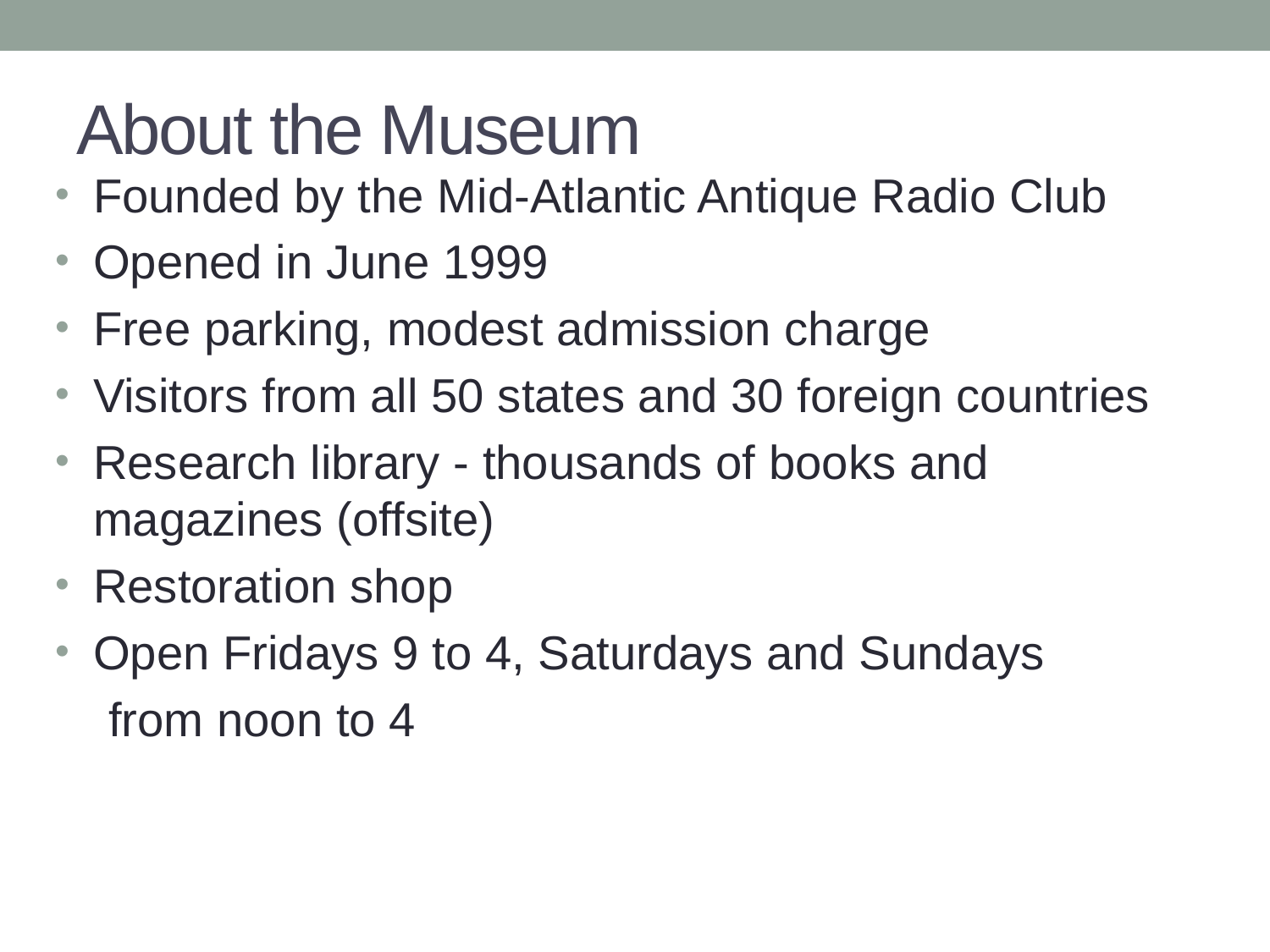

# About the Museum
Founded by the Mid-Atlantic Antique Radio Club
Opened in June 1999
Free parking, modest admission charge
Visitors from all 50 states and 30 foreign countries
Research library - thousands of books and magazines (offsite)
Restoration shop
Open Fridays 9 to 4, Saturdays and Sundays
    from noon to 4